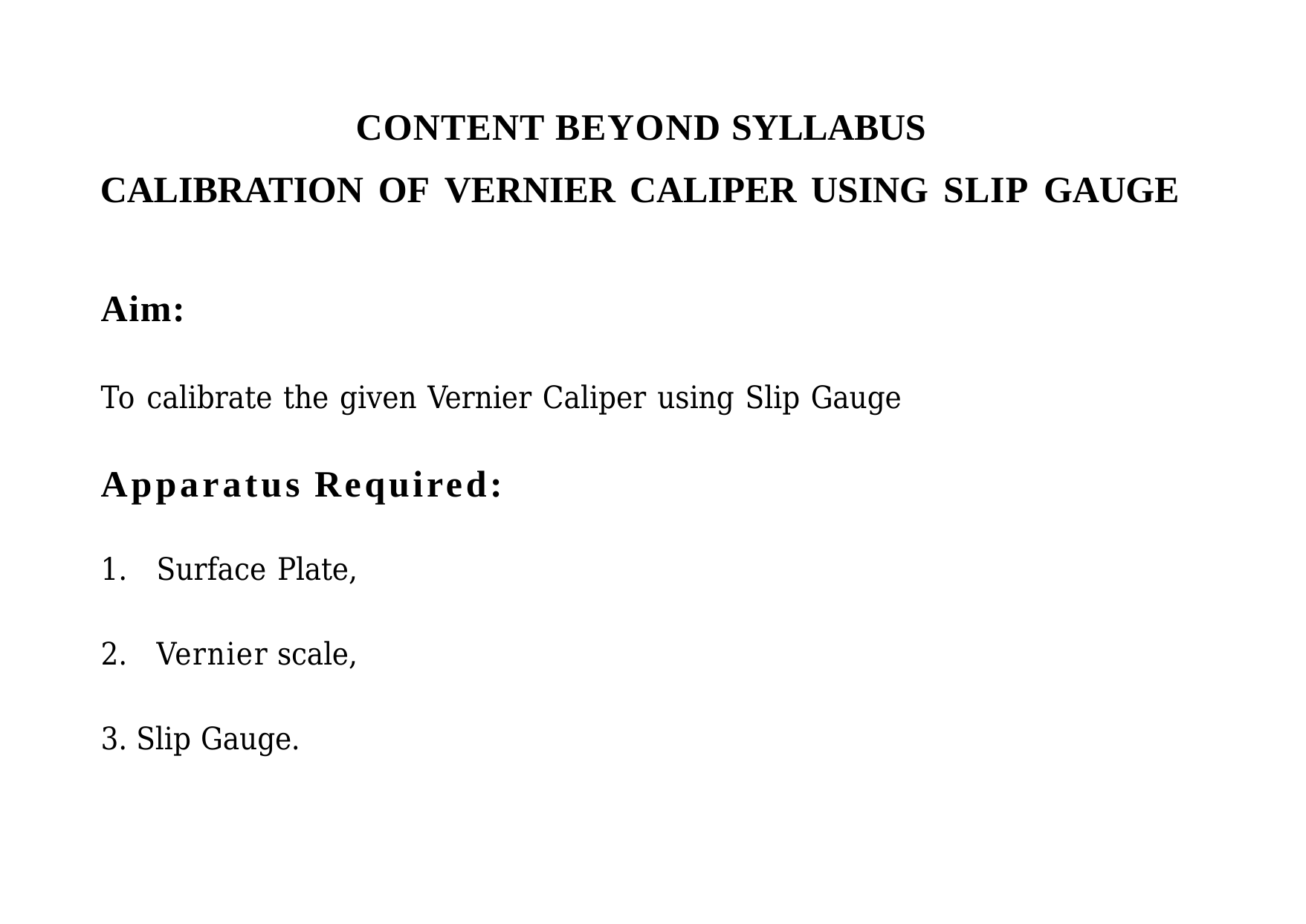

# CONTENT BEYOND SYLLABUS CALIBRATION OF VERNIER CALIPER USING SLIP GAUGE
Aim:

To calibrate the given Vernier Caliper using Slip Gauge

Apparatus Required:

Surface Plate,

Vernier scale,

Slip Gauge.